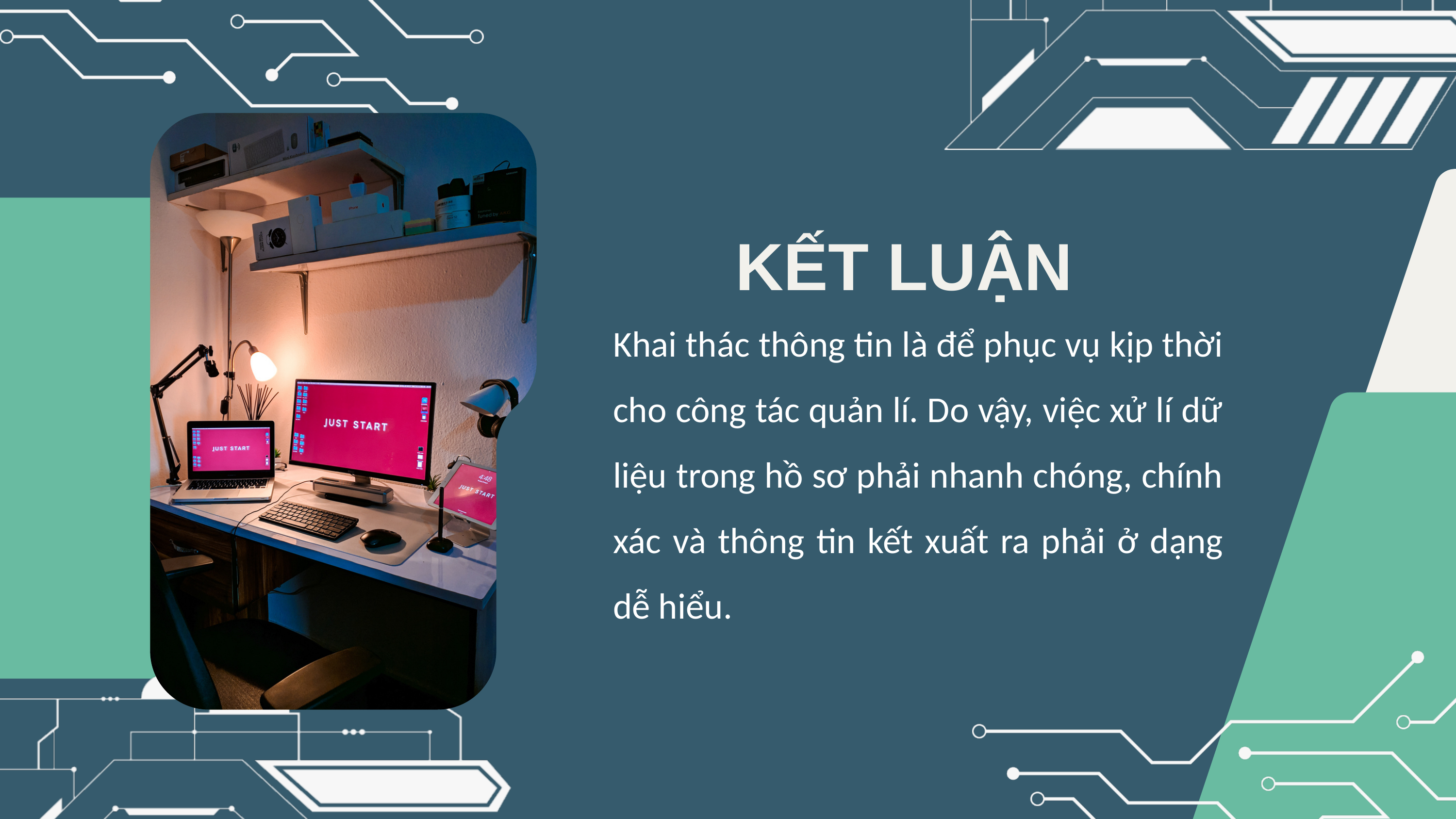

KẾT LUẬN

Khai thác thông tin là để phục vụ kịp thời cho công tác quản lí. Do vậy, việc xử lí dữ liệu trong hồ sơ phải nhanh chóng, chính xác và thông tin kết xuất ra phải ở dạng dễ hiểu.